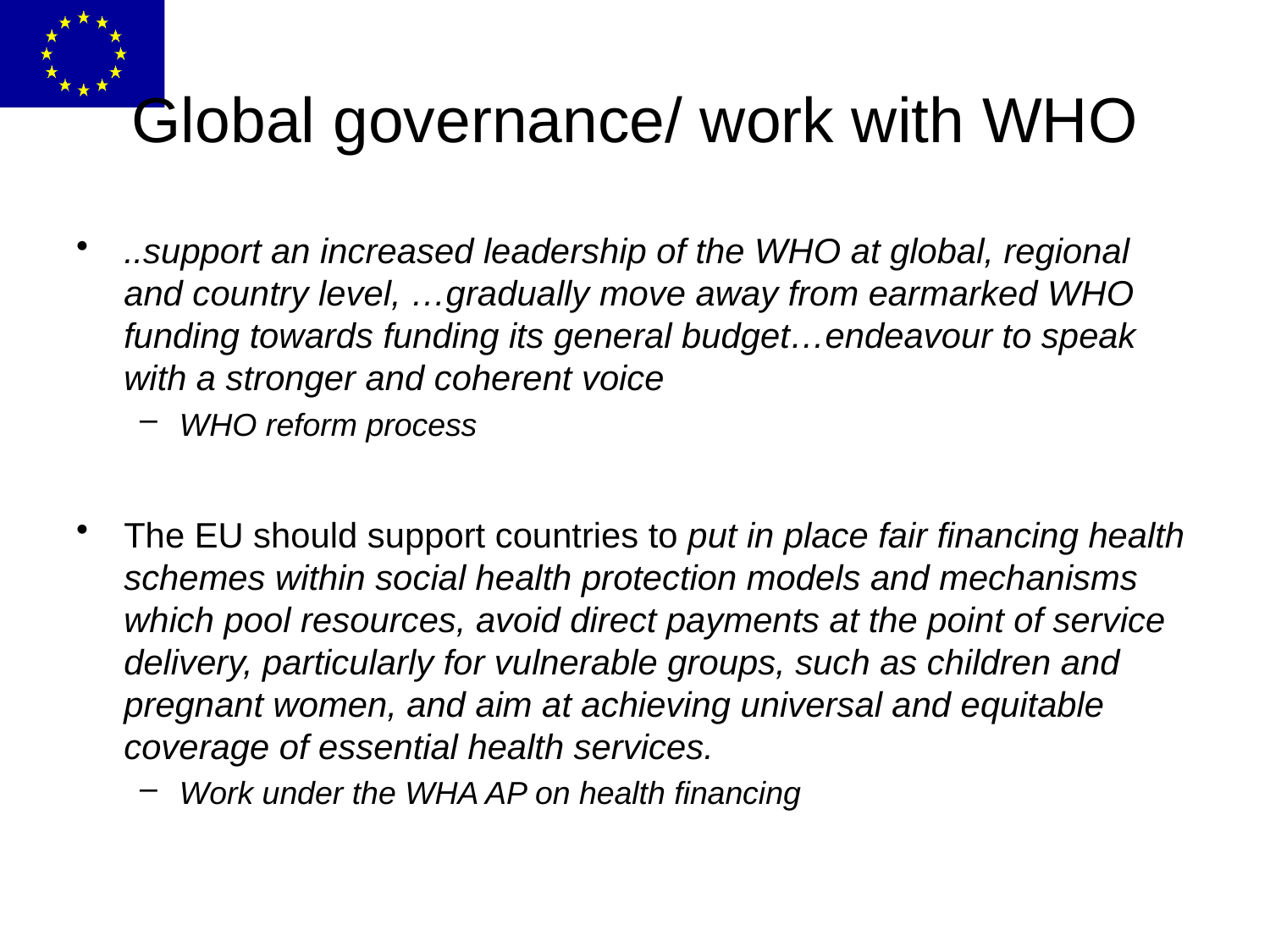

# Global governance/ work with WHO
..support an increased leadership of the WHO at global, regional and country level, …gradually move away from earmarked WHO funding towards funding its general budget…endeavour to speak with a stronger and coherent voice
WHO reform process

The EU should support countries to put in place fair financing health schemes within social health protection models and mechanisms which pool resources, avoid direct payments at the point of service delivery, particularly for vulnerable groups, such as children and pregnant women, and aim at achieving universal and equitable coverage of essential health services.
Work under the WHA AP on health financing